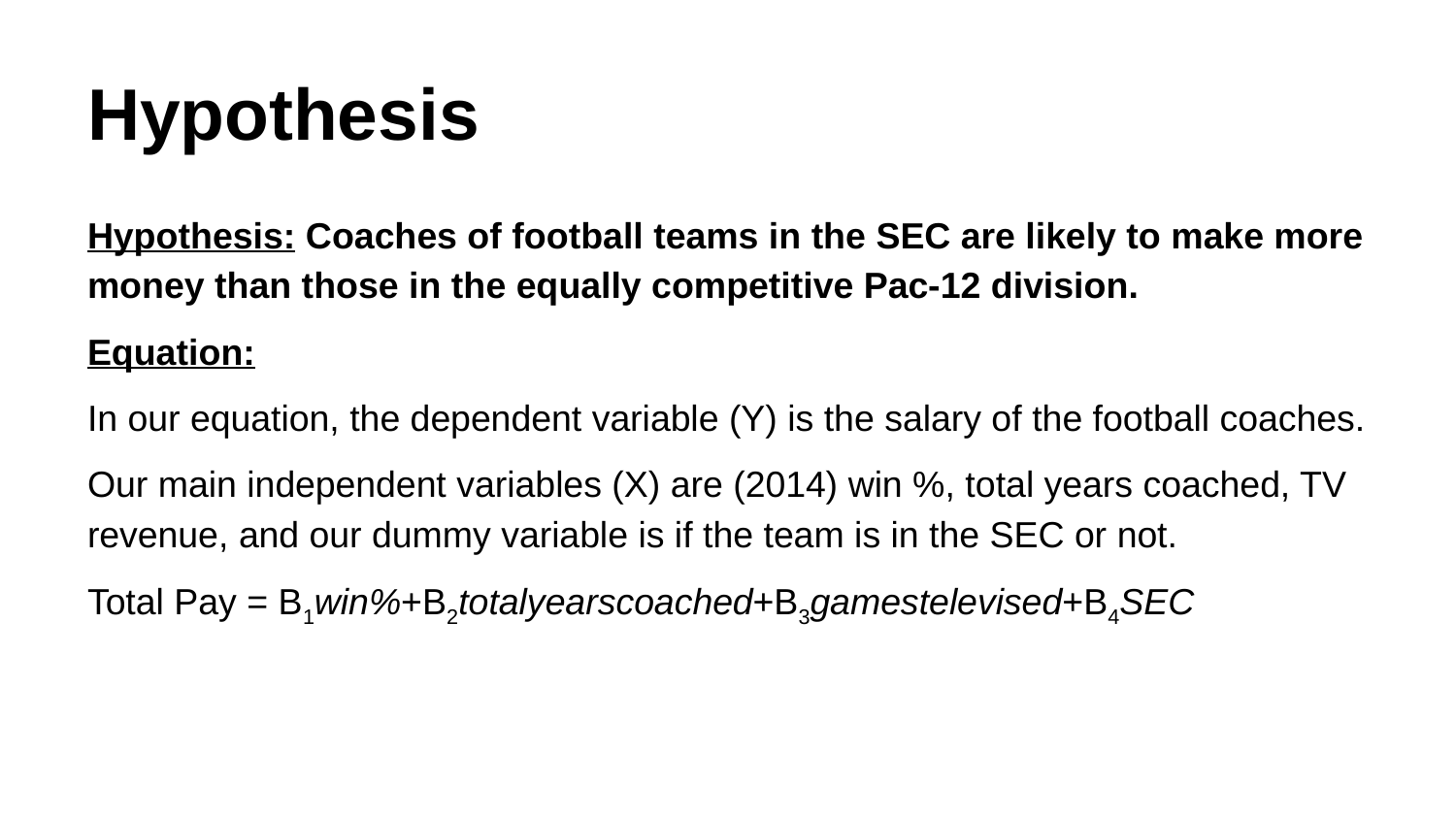

# Hypothesis
Hypothesis: Coaches of football teams in the SEC are likely to make more money than those in the equally competitive Pac-12 division.
Equation:
In our equation, the dependent variable (Y) is the salary of the football coaches.
Our main independent variables (X) are (2014) win %, total years coached, TV revenue, and our dummy variable is if the team is in the SEC or not.
Total Pay = B1win%+B2totalyearscoached+B3gamestelevised+B4SEC